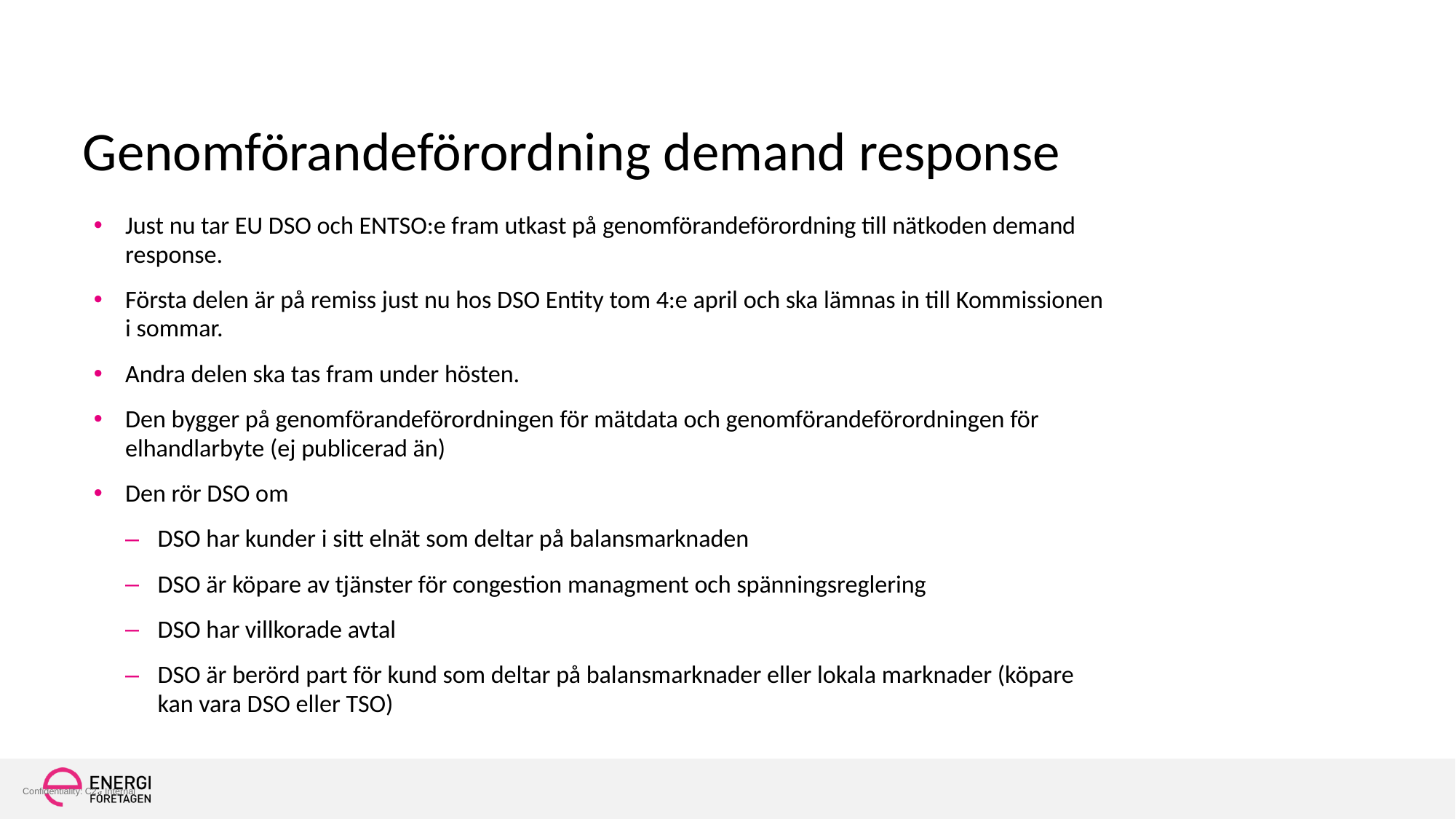

# Genomförandeförordning demand response
Just nu tar EU DSO och ENTSO:e fram utkast på genomförandeförordning till nätkoden demand response.
Första delen är på remiss just nu hos DSO Entity tom 4:e april och ska lämnas in till Kommissionen i sommar.
Andra delen ska tas fram under hösten.
Den bygger på genomförandeförordningen för mätdata och genomförandeförordningen för elhandlarbyte (ej publicerad än)
Den rör DSO om
DSO har kunder i sitt elnät som deltar på balansmarknaden
DSO är köpare av tjänster för congestion managment och spänningsreglering
DSO har villkorade avtal
DSO är berörd part för kund som deltar på balansmarknader eller lokala marknader (köpare kan vara DSO eller TSO)